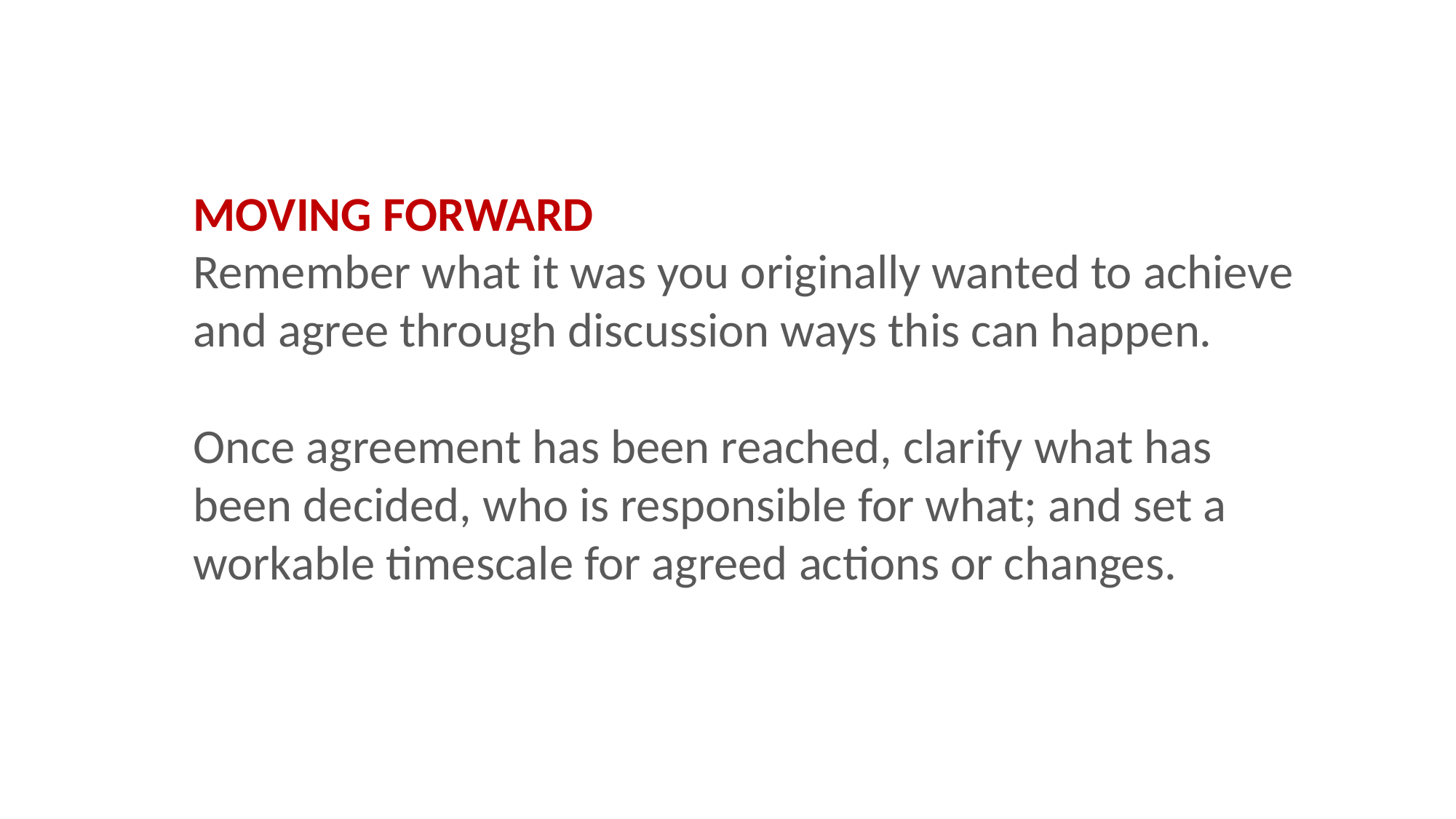

MOVING FORWARD
Remember what it was you originally wanted to achieve and agree through discussion ways this can happen.

Once agreement has been reached, clarify what has been decided, who is responsible for what; and set a workable timescale for agreed actions or changes.